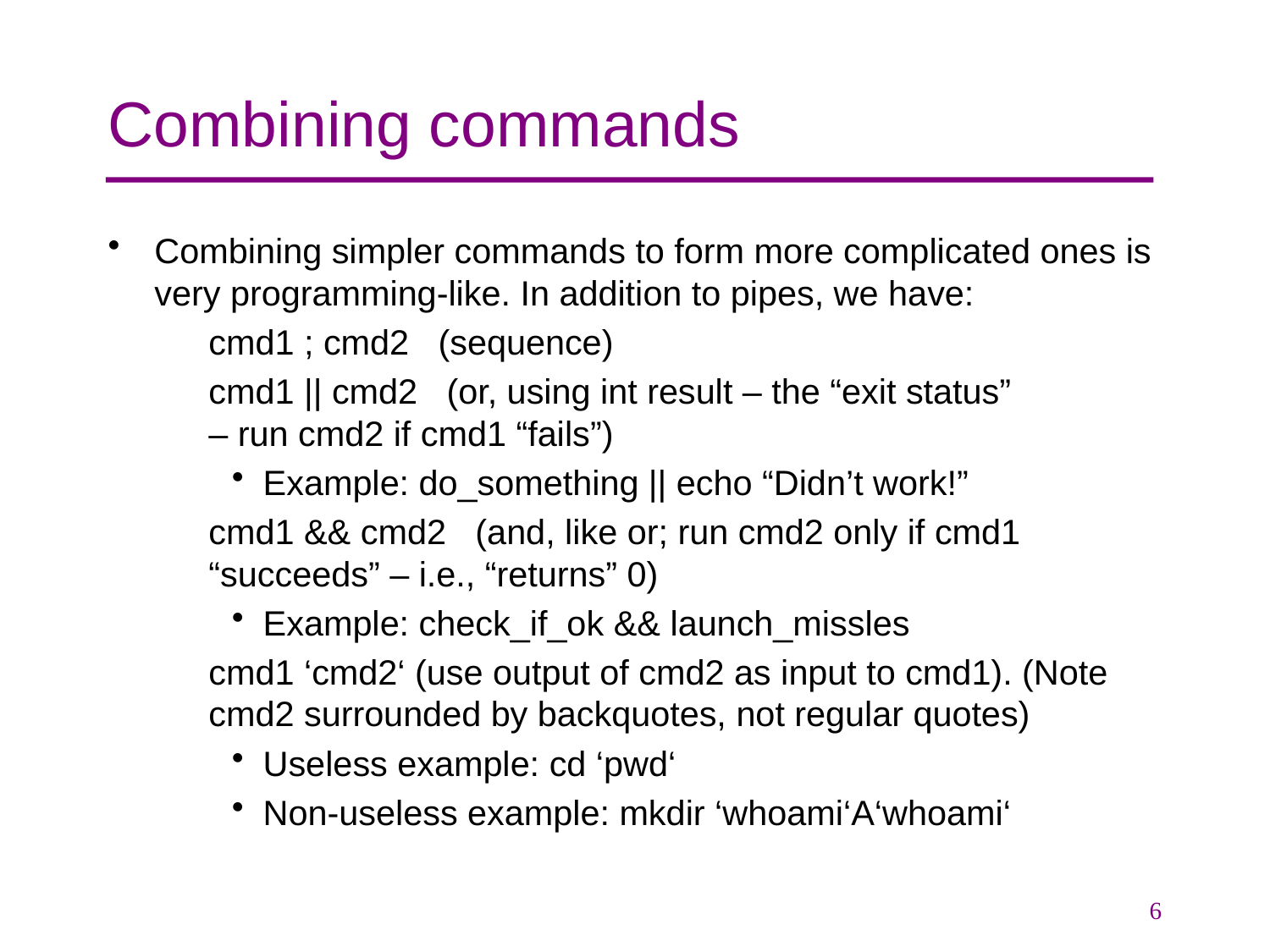

# Combining commands
Combining simpler commands to form more complicated ones is very programming-like. In addition to pipes, we have:
	cmd1 ; cmd2   (sequence)
	cmd1 || cmd2   (or, using int result – the “exit status”
			– run cmd2 if cmd1 “fails”)
Example: do_something || echo “Didn’t work!”
	cmd1 && cmd2   (and, like or; run cmd2 only if cmd1
			“succeeds” – i.e., “returns” 0)
Example: check_if_ok && launch_missles
	cmd1 ‘cmd2‘ (use output of cmd2 as input to cmd1). (Note cmd2 surrounded by backquotes, not regular quotes)
Useless example: cd ‘pwd‘
Non-useless example: mkdir ‘whoami‘A‘whoami‘
6